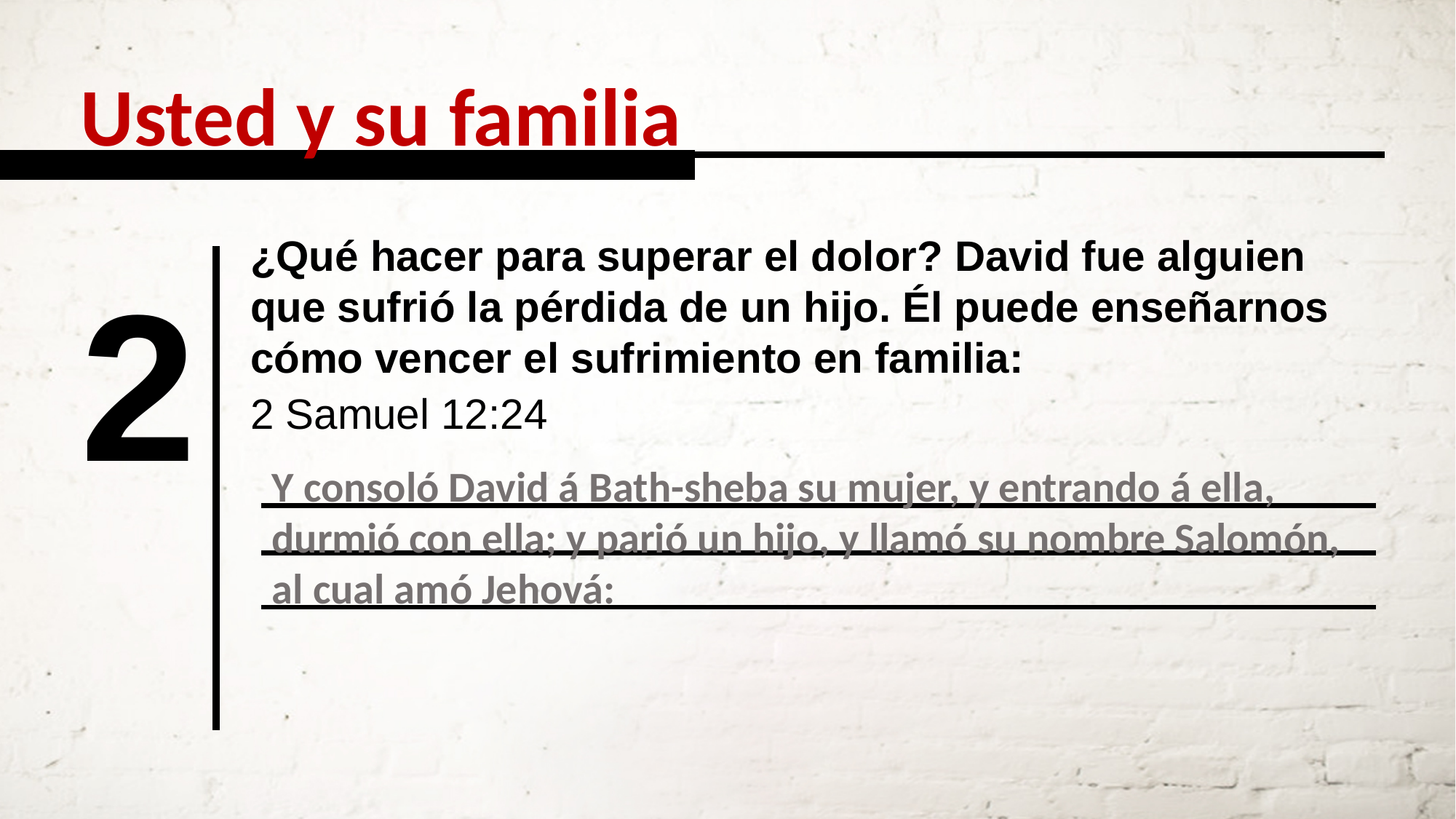

Usted y su familia

¿Qué hacer para superar el dolor? David fue alguien que sufrió la pérdida de un hijo. Él puede enseñarnos cómo vencer el sufrimiento en familia:
2
2 Samuel 12:24
Y consoló David á Bath-sheba su mujer, y entrando á ella, durmió con ella; y parió un hijo, y llamó su nombre Salomón, al cual amó Jehová: